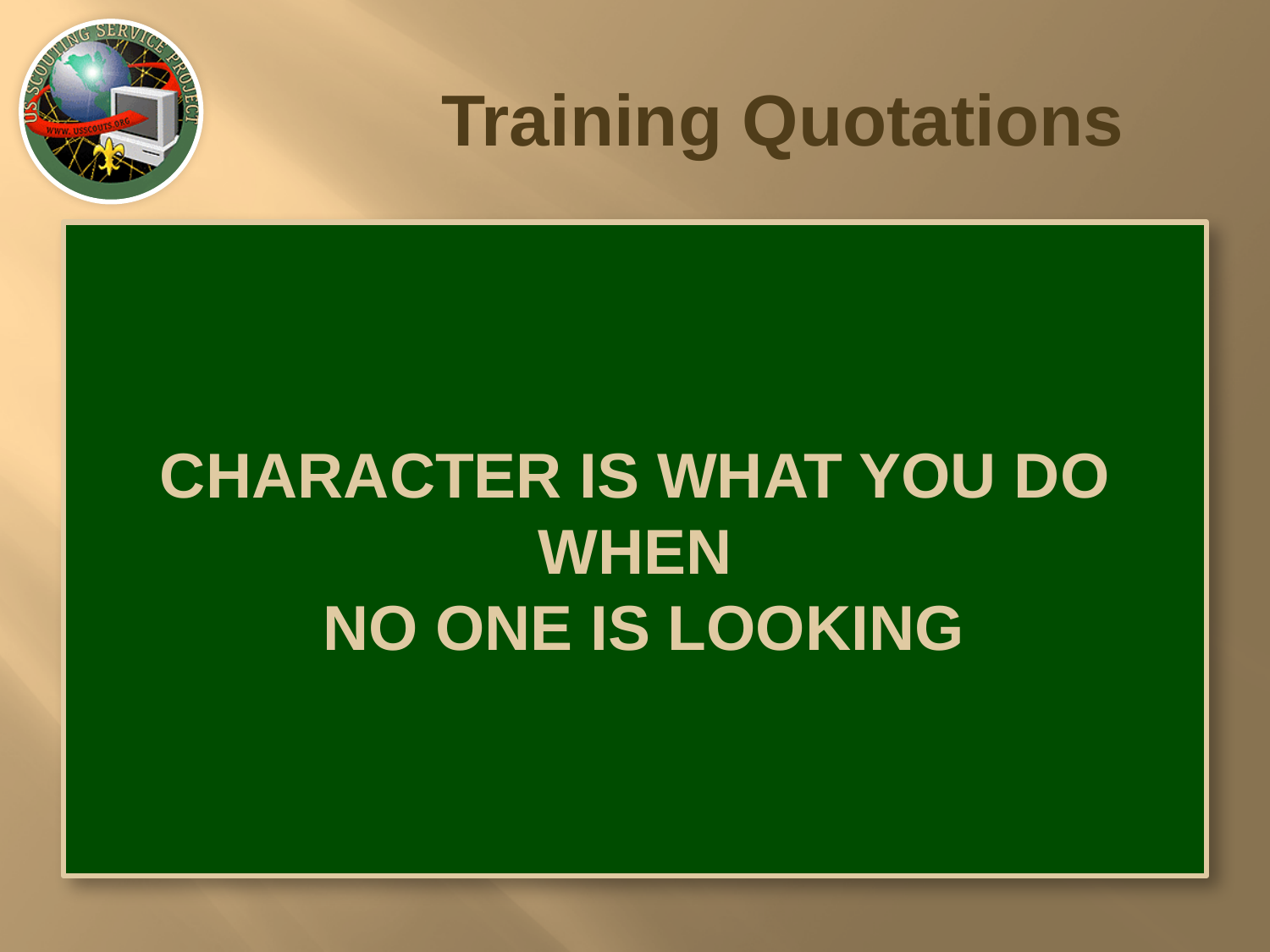

# Training Quotations
CHARACTER IS WHAT YOU DO WHEN
 NO ONE IS LOOKING